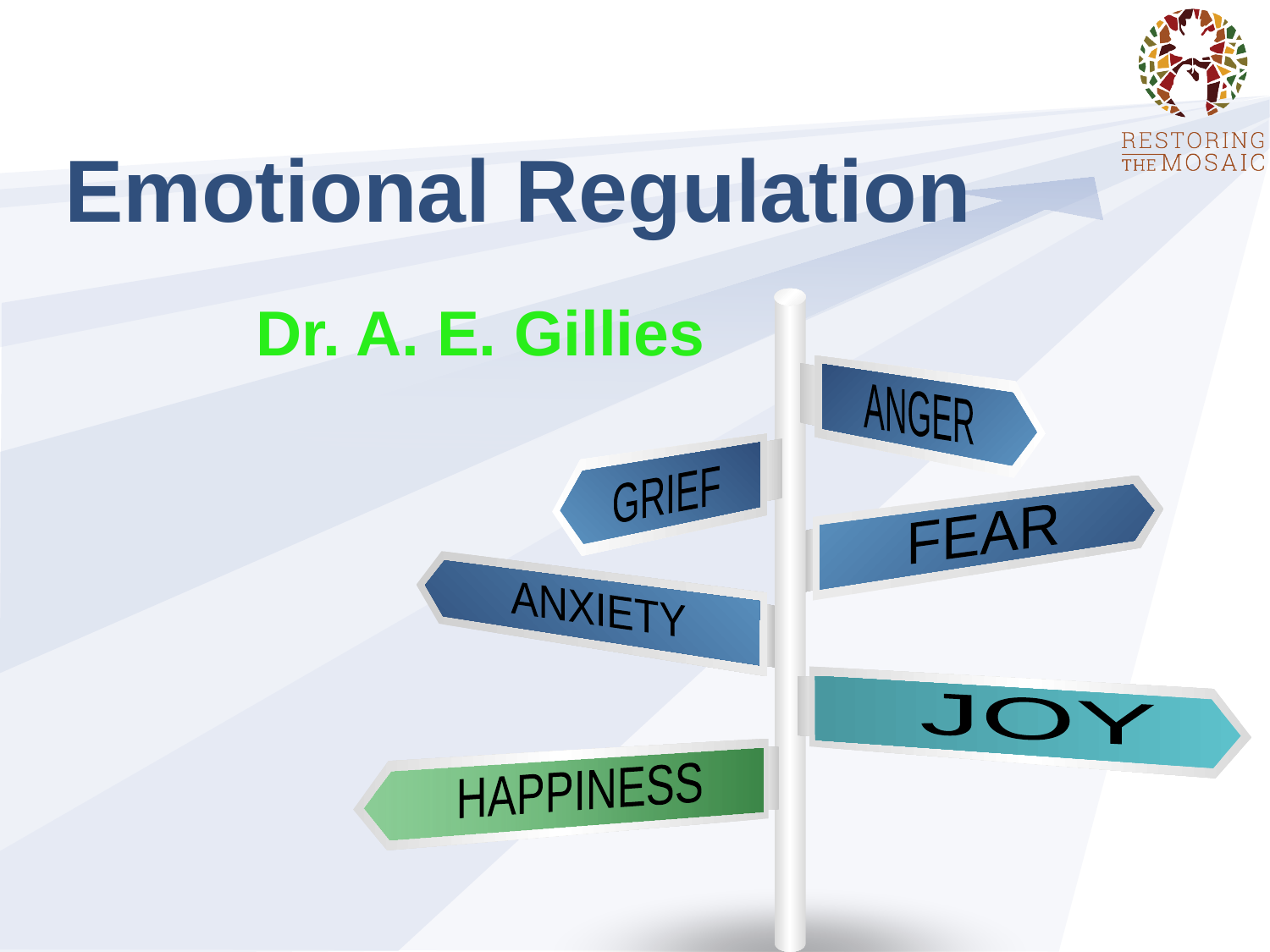

# Emotional Regulation
	Dr. A. E. Gillies